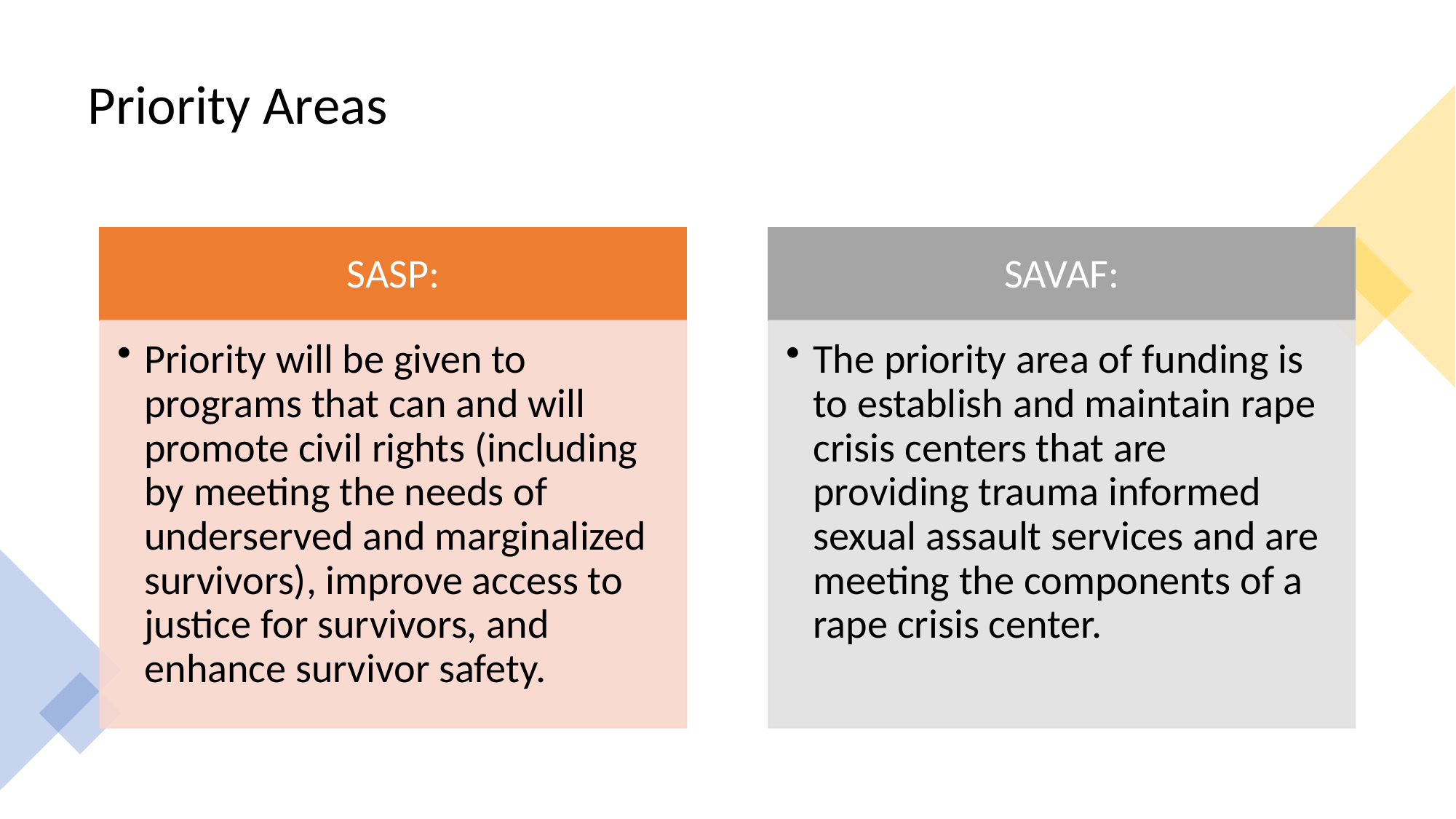

# Priority Areas

SASP:
Priority will be given to programs that can and will promote civil rights (including by meeting the needs of underserved and marginalized survivors), improve access to justice for survivors, and enhance survivor safety.
SAVAF:
The priority area of funding is to establish and maintain rape crisis centers that are providing trauma informed sexual assault services and are meeting the components of a rape crisis center.